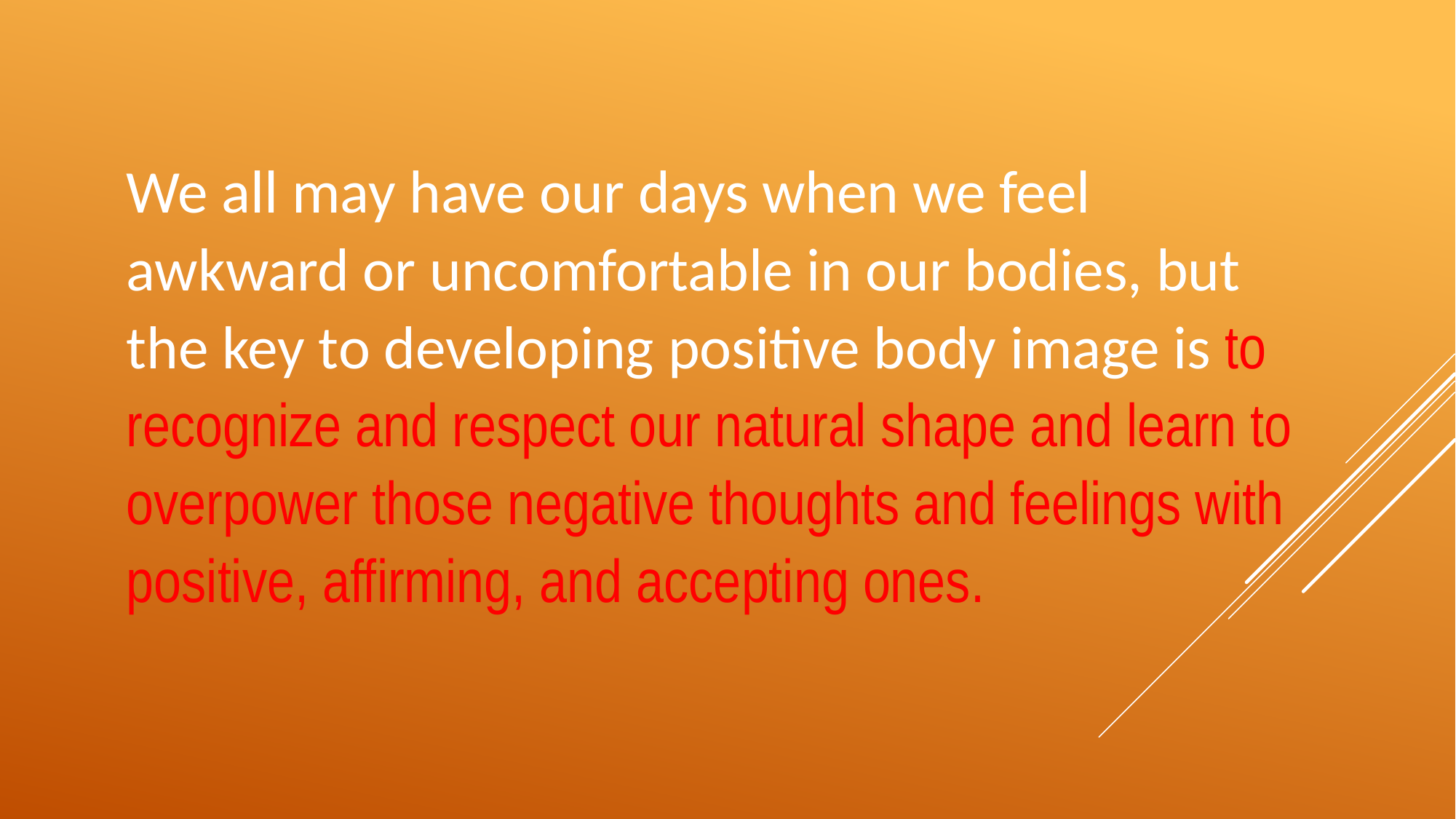

We all may have our days when we feel awkward or uncomfortable in our bodies, but the key to developing positive body image is to recognize and respect our natural shape and learn to overpower those negative thoughts and feelings with positive, affirming, and accepting ones.